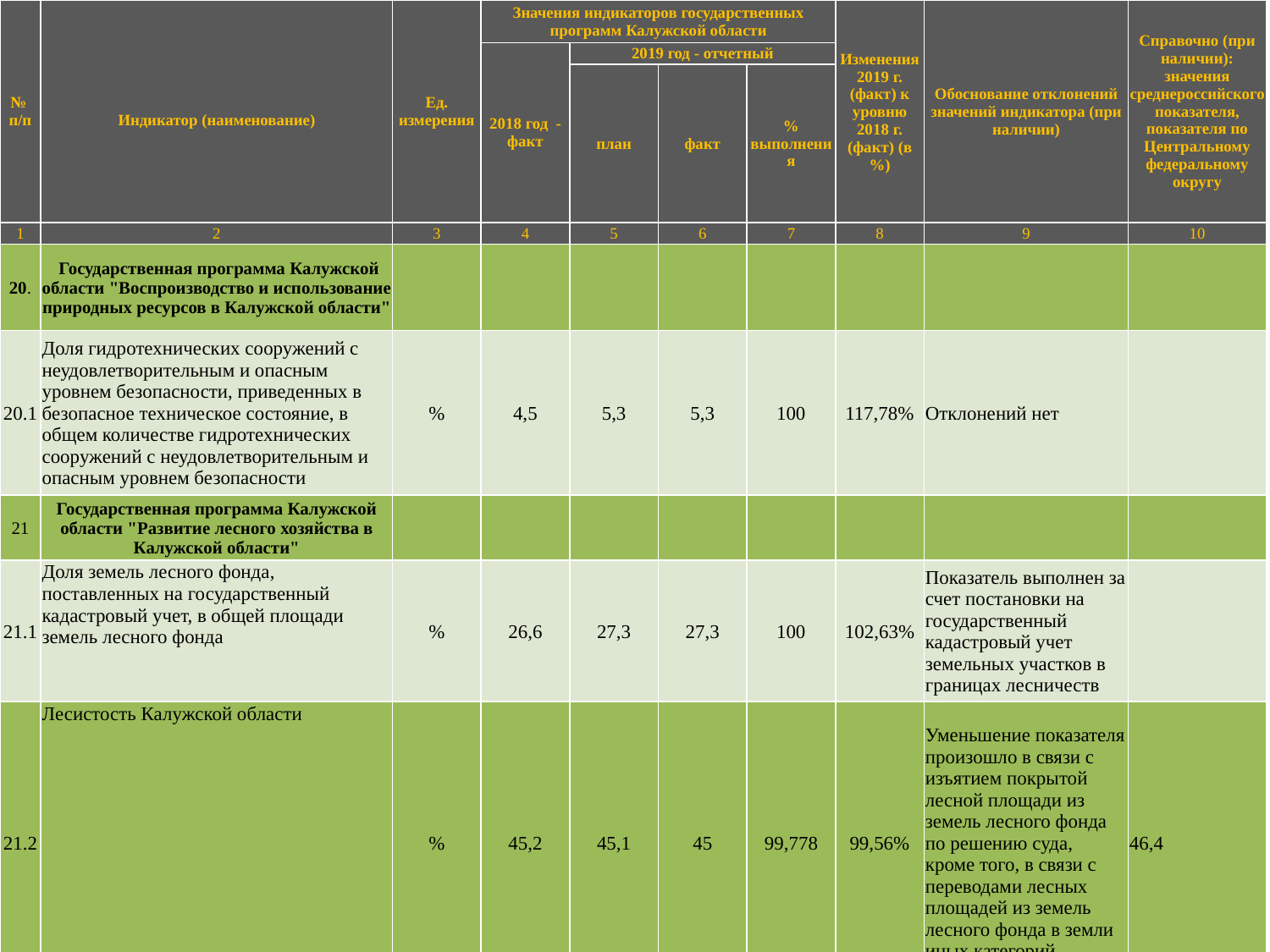

| № п/п | Индикатор (наименование) | Ед. измерения | Значения индикаторов государственных программ Калужской области |  |  |  | Изменения 2019 г. (факт) к уровню 2018 г. (факт) (в %) | Обоснование отклонений значений индикатора (при наличии) | Справочно (при наличии): значения среднероссийского показателя, показателя по Центральному федеральному округу |
| --- | --- | --- | --- | --- | --- | --- | --- | --- | --- |
|  |  |  | 2018 год - факт | 2019 год - отчетный |  |  |  |  |  |
|  |  |  |  | план | факт | % выполнения |  |  |  |
| 1 | 2 | 3 | 4 | 5 | 6 | 7 | 8 | 9 | 10 |
| 20. | Государственная программа Калужской области "Воспроизводство и использование природных ресурсов в Калужской области" |  |  |  |  |  |  |  |  |
| 20.1 | Доля гидротехнических сооружений с неудовлетворительным и опасным уровнем безопасности, приведенных в безопасное техническое состояние, в общем количестве гидротехнических сооружений с неудовлетворительным и опасным уровнем безопасности | % | 4,5 | 5,3 | 5,3 | 100 | 117,78% | Отклонений нет |  |
| 21 | Государственная программа Калужской области "Развитие лесного хозяйства в Калужской области" |  |  |  |  |  |  |  |  |
| 21.1 | Доля земель лесного фонда, поставленных на государственный кадастровый учет, в общей площади земель лесного фонда | % | 26,6 | 27,3 | 27,3 | 100 | 102,63% | Показатель выполнен за счет постановки на государственный кадастровый учет земельных участков в границах лесничеств |  |
| 21.2 | Лесистость Калужской области | % | 45,2 | 45,1 | 45 | 99,778 | 99,56% | Уменьшение показателя произошло в связи с изъятием покрытой лесной площади из земель лесного фонда по решению суда, кроме того, в связи с переводами лесных площадей из земель лесного фонда в земли иных категорий. | 46,4 |